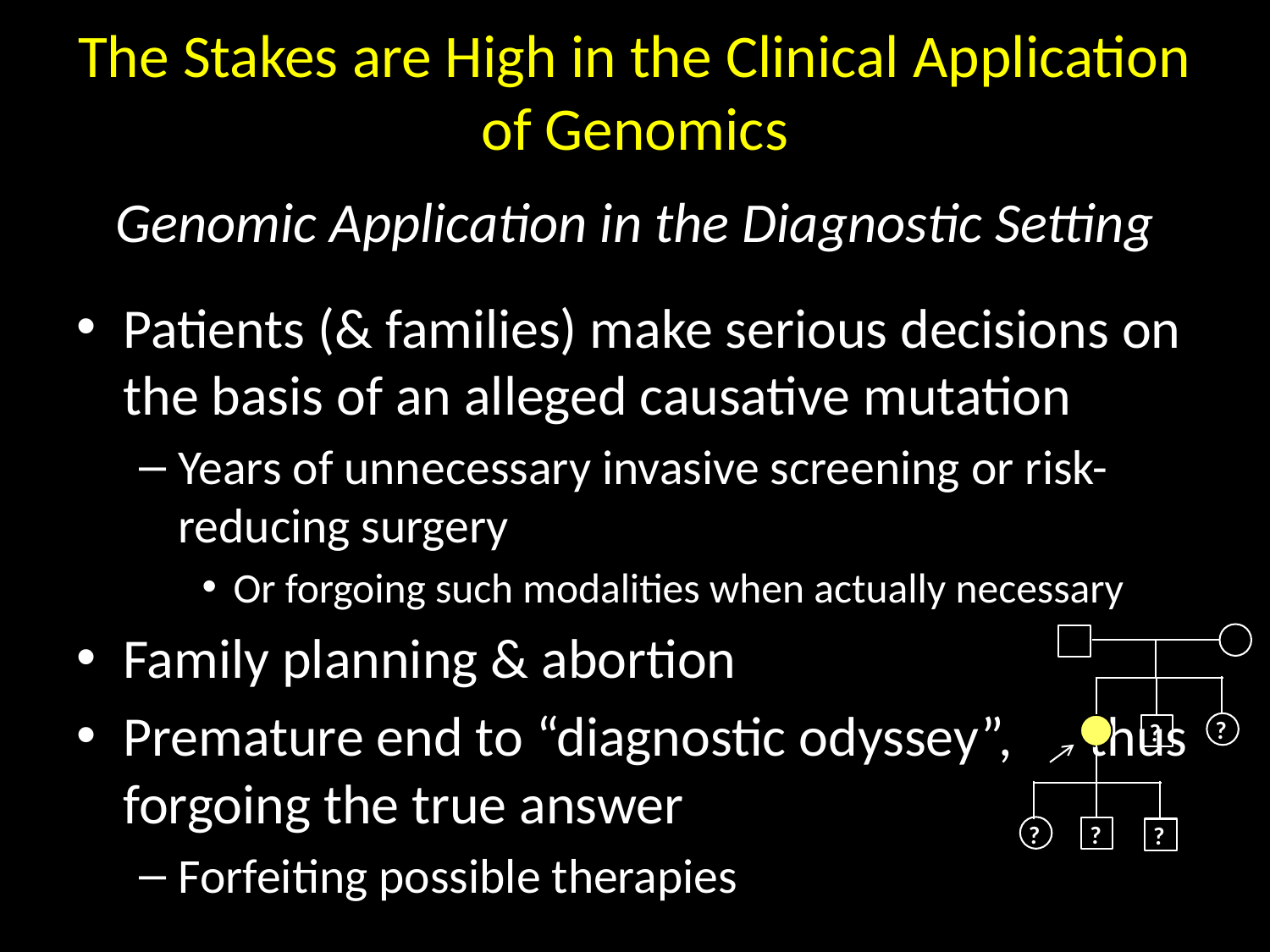

# The Stakes are High in the Clinical Application of Genomics
Genomic Application in the Diagnostic Setting
Patients (& families) make serious decisions on the basis of an alleged causative mutation
Years of unnecessary invasive screening or risk-reducing surgery
Or forgoing such modalities when actually necessary
Family planning & abortion
Premature end to “diagnostic odyssey”,      thus forgoing the true answer
Forfeiting possible therapies

?
?
?
?
?